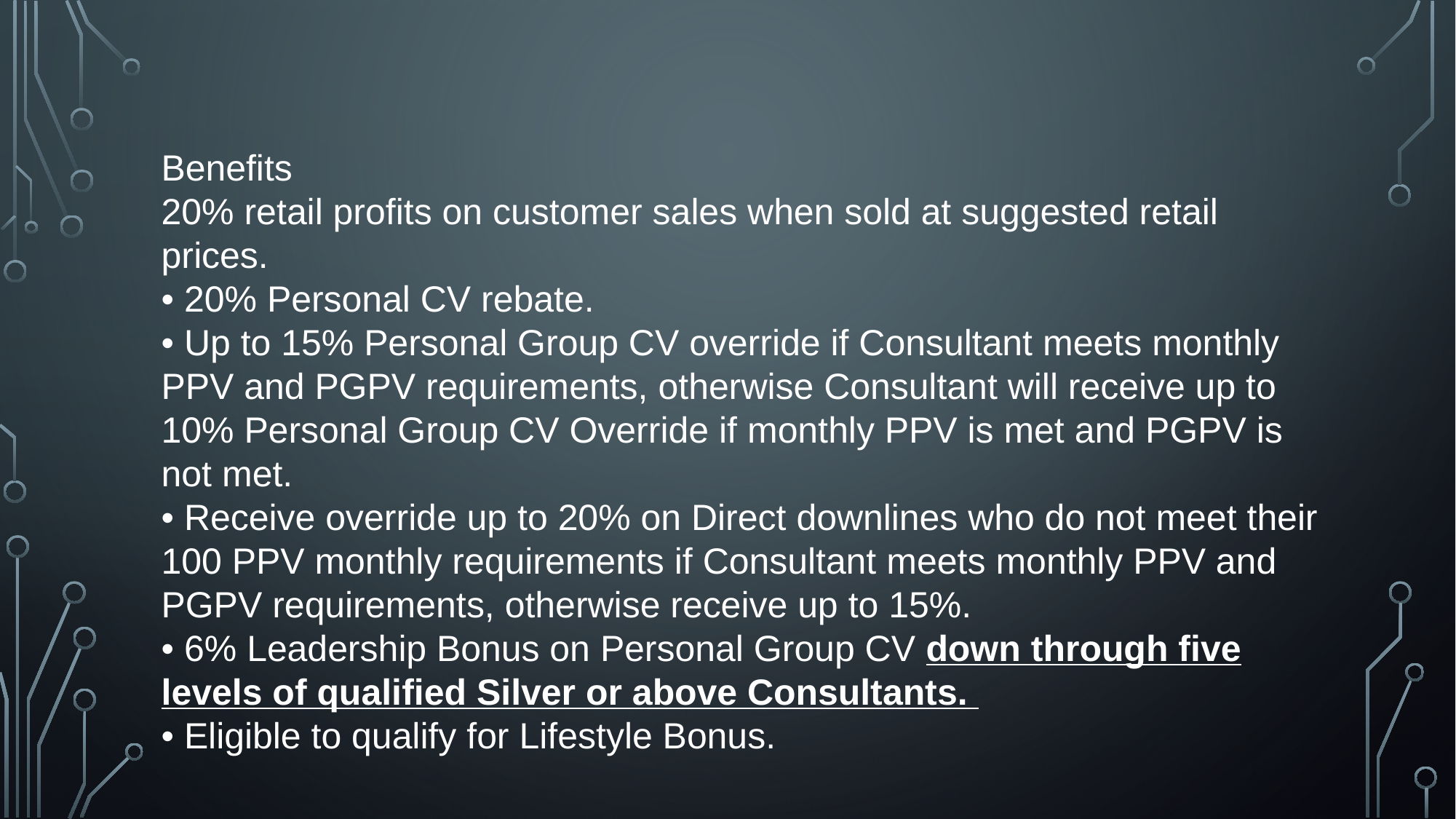

Benefits
20% retail profits on customer sales when sold at suggested retail prices.
• 20% Personal CV rebate.
• Up to 15% Personal Group CV override if Consultant meets monthly PPV and PGPV requirements, otherwise Consultant will receive up to 10% Personal Group CV Override if monthly PPV is met and PGPV is not met.
• Receive override up to 20% on Direct downlines who do not meet their 100 PPV monthly requirements if Consultant meets monthly PPV and PGPV requirements, otherwise receive up to 15%.
• 6% Leadership Bonus on Personal Group CV down through five levels of qualified Silver or above Consultants.
• Eligible to qualify for Lifestyle Bonus.